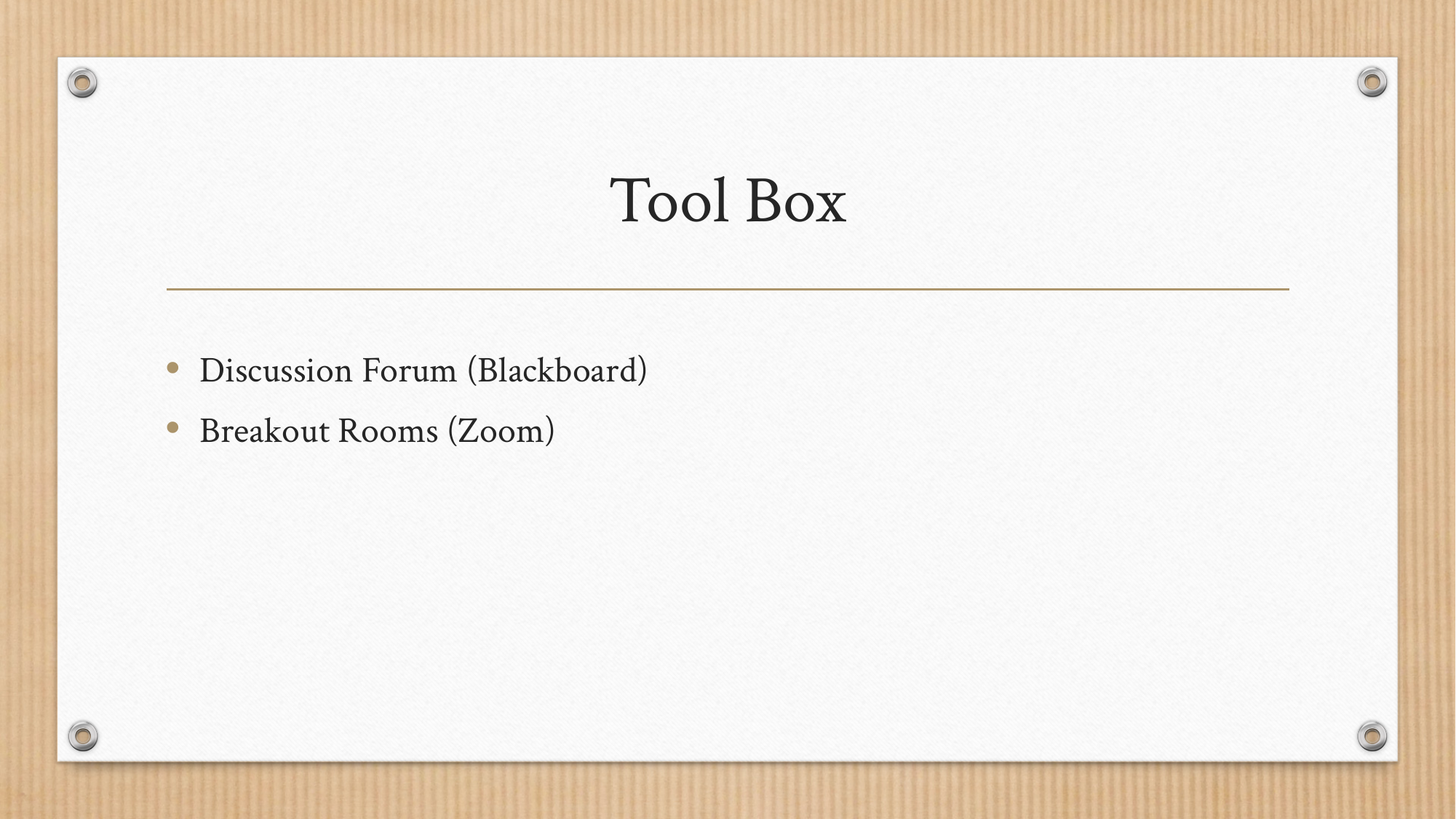

# Tool Box
Discussion Forum (Blackboard)
Breakout Rooms (Zoom)